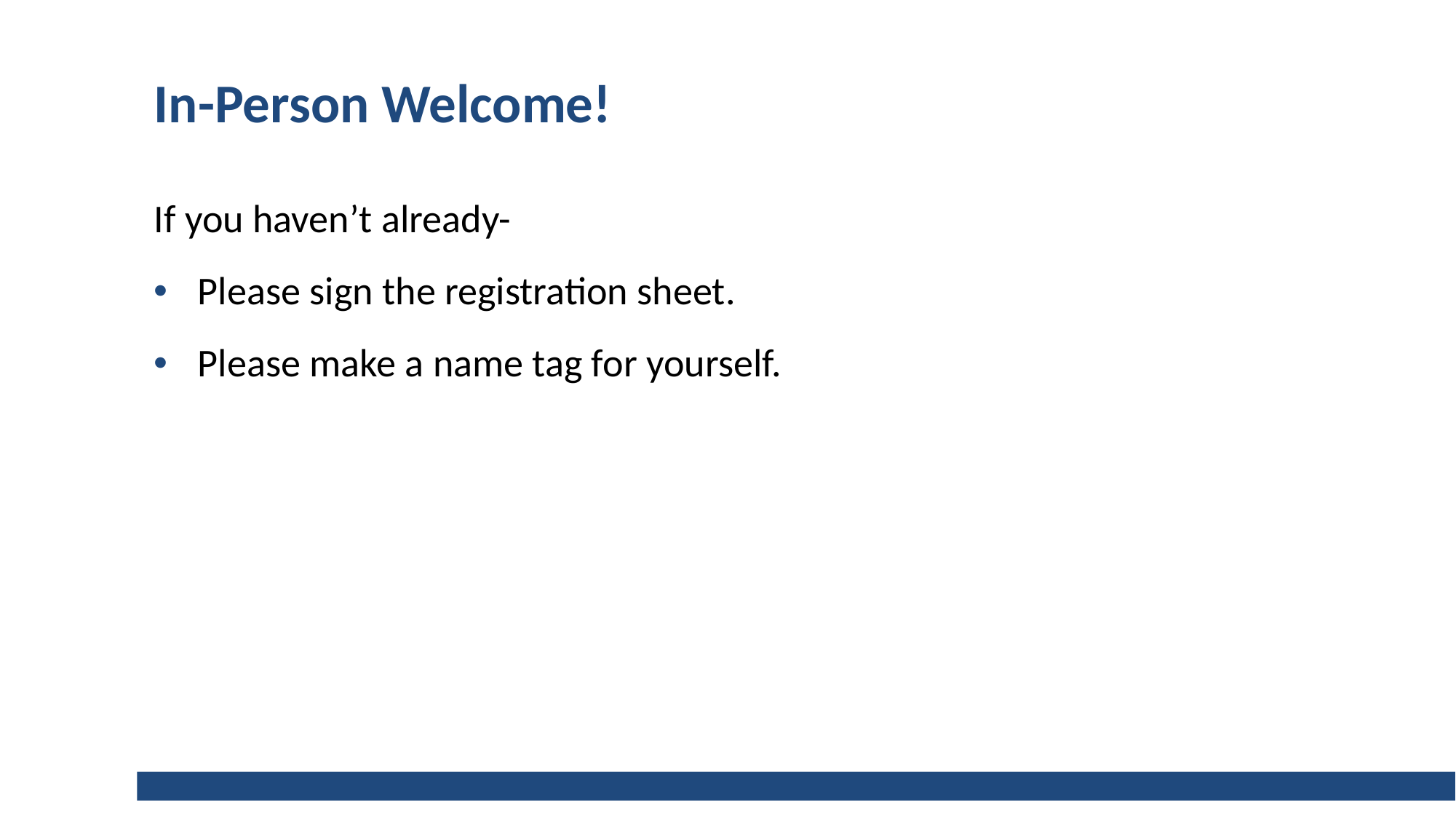

# In-Person Welcome!
If you haven’t already-
Please sign the registration sheet.
Please make a name tag for yourself.